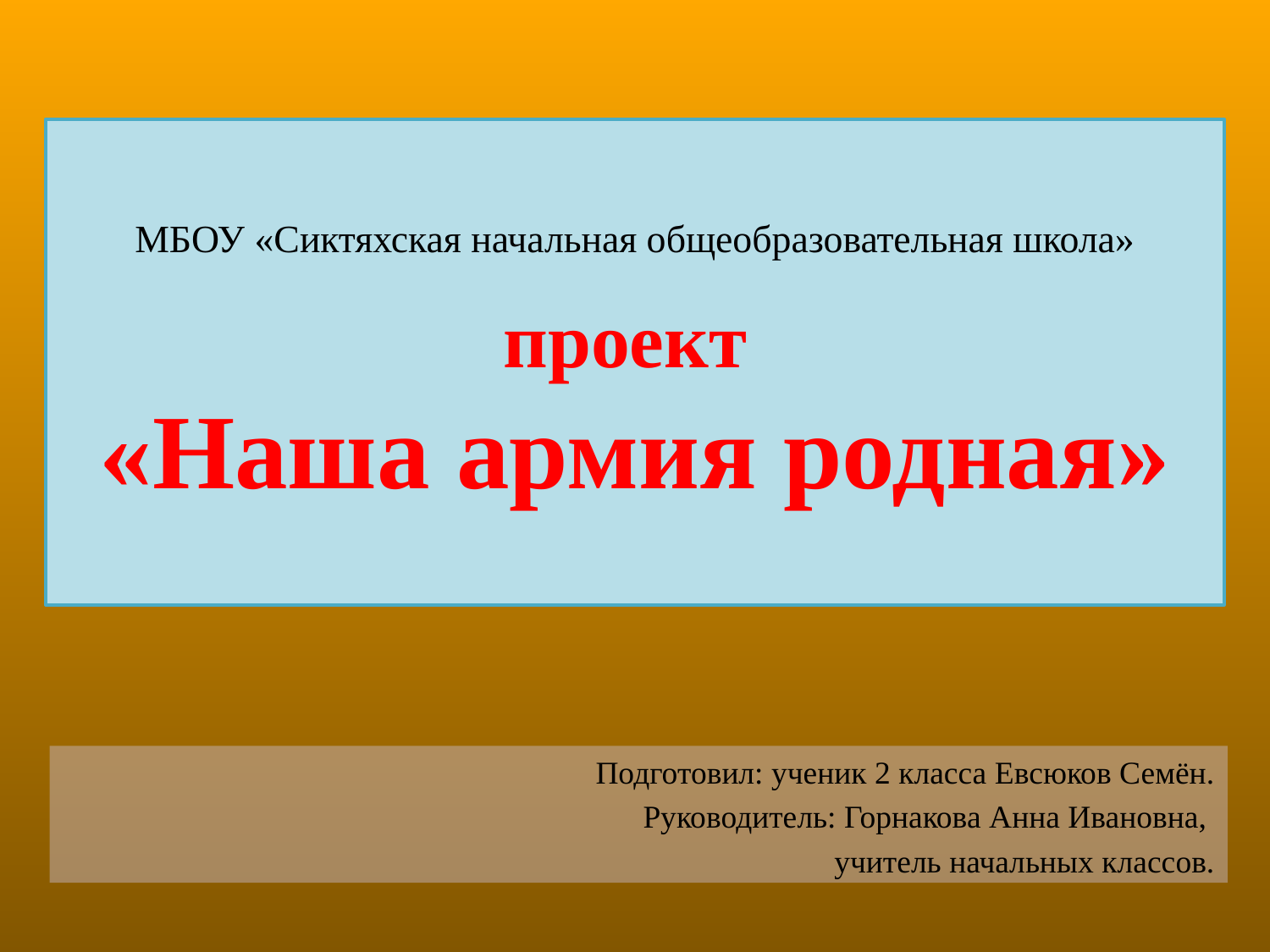

# МБОУ «Сиктяхская начальная общеобразовательная школа» проект «Наша армия родная»
Подготовил: ученик 2 класса Евсюков Семён.
Руководитель: Горнакова Анна Ивановна,
учитель начальных классов.